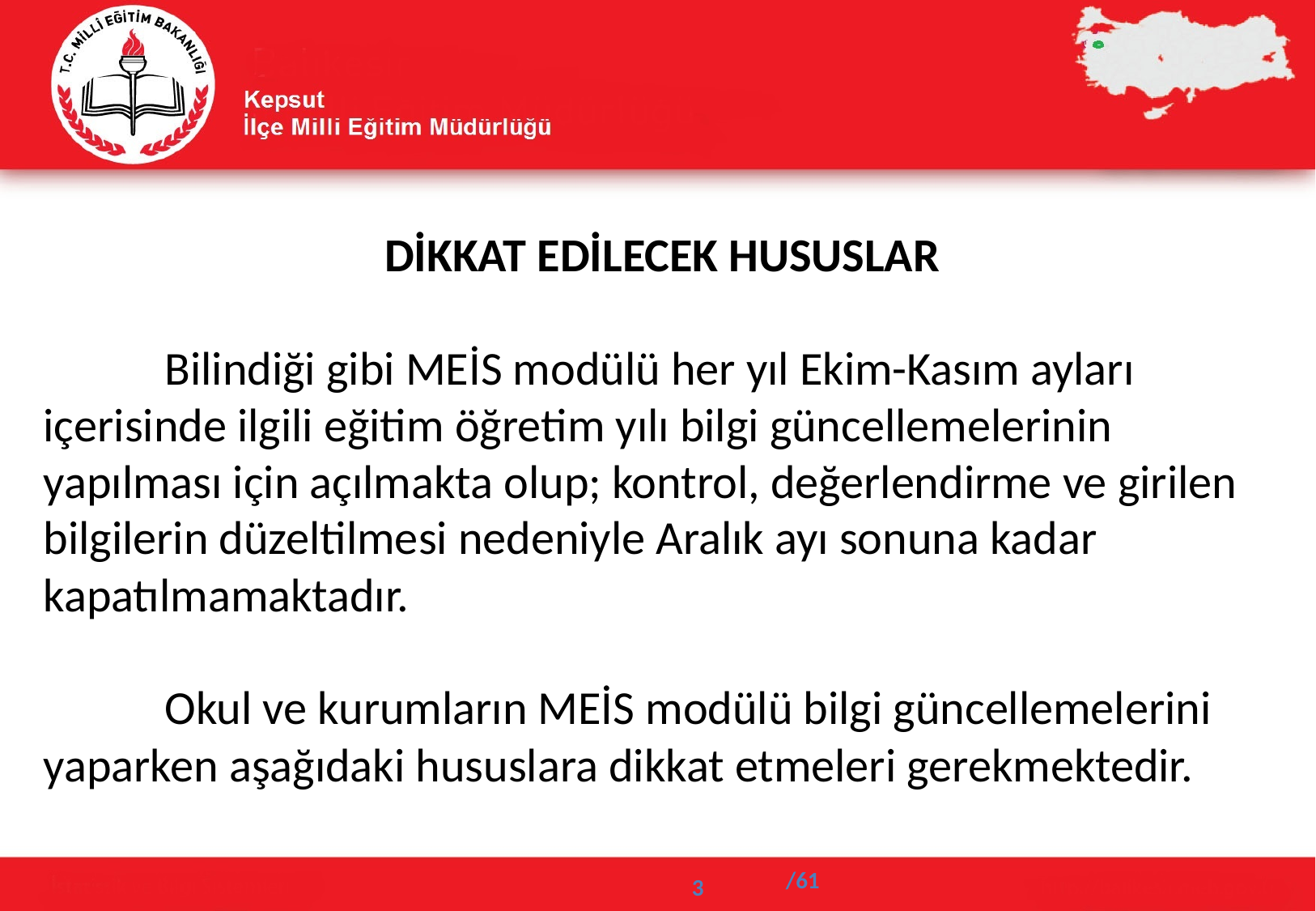

DİKKAT EDİLECEK HUSUSLAR

   	Bilindiği gibi MEİS modülü her yıl Ekim-Kasım ayları içerisinde ilgili eğitim öğretim yılı bilgi güncellemelerinin yapılması için açılmakta olup; kontrol, değerlendirme ve girilen bilgilerin düzeltilmesi nedeniyle Aralık ayı sonuna kadar kapatılmamaktadır.

	Okul ve kurumların MEİS modülü bilgi güncellemelerini yaparken aşağıdaki hususlara dikkat etmeleri gerekmektedir.